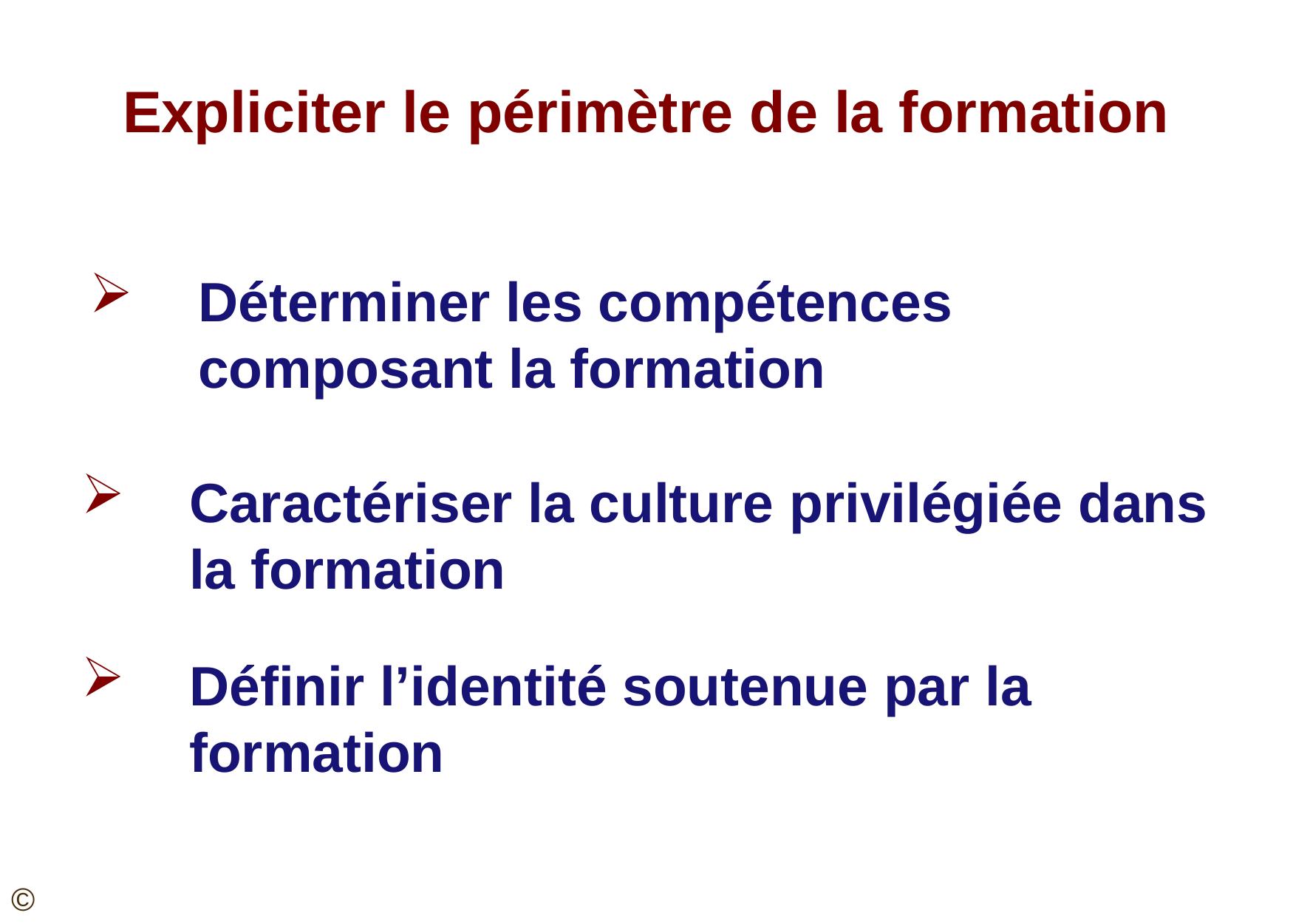

Expliciter le périmètre de la formation
Déterminer les compétences composant la formation
Caractériser la culture privilégiée dans la formation
Définir l’identité soutenue par la formation